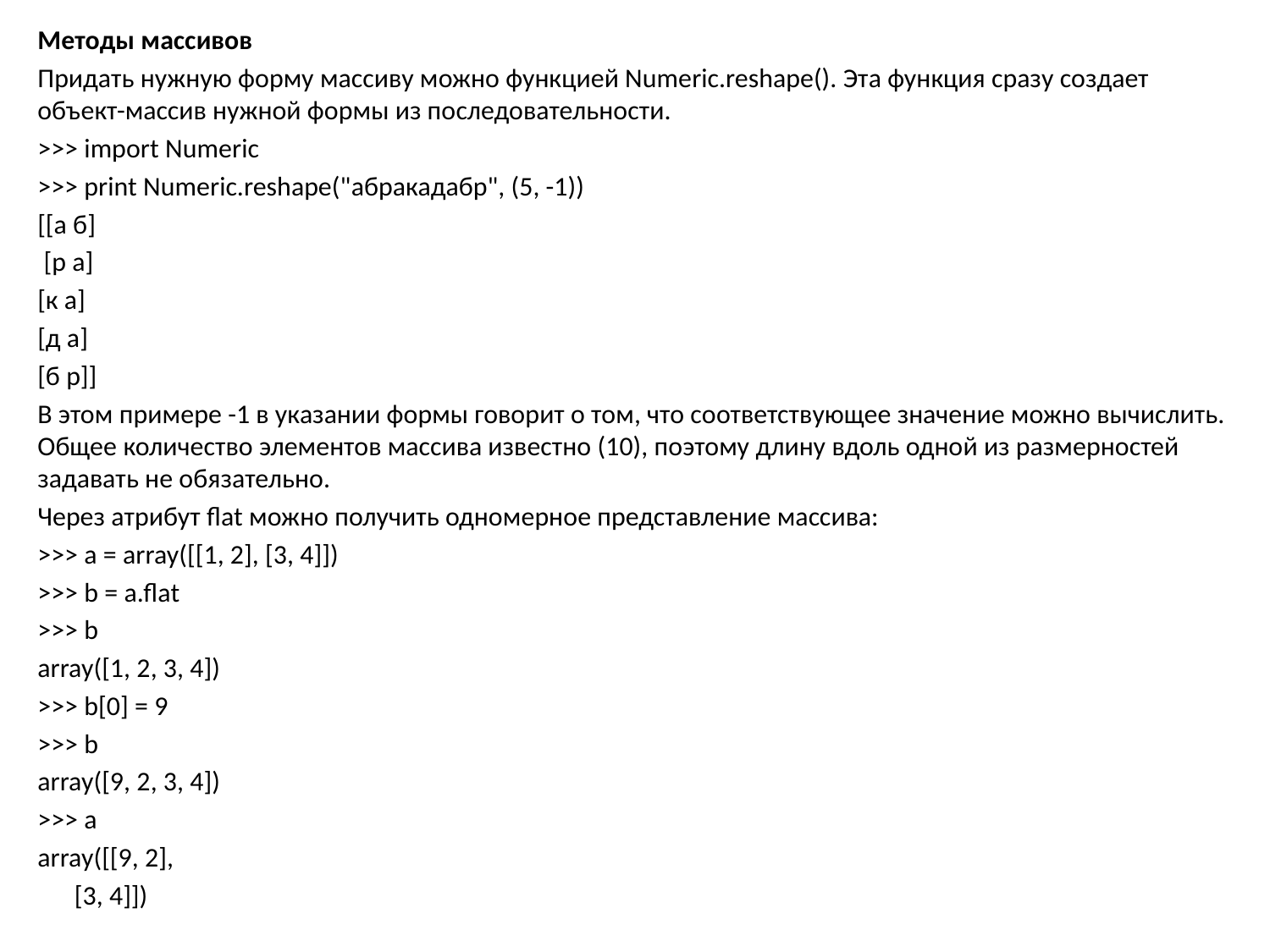

Методы массивов
Придать нужную форму массиву можно функцией Numeric.reshape(). Эта функция сразу создает объект-массив нужной формы из последовательности.
>>> import Numeric
>>> print Numeric.reshape("абракадабр", (5, -1))
[[а б]
 [р а]
[к а]
[д а]
[б р]]
В этом примере -1 в указании формы говорит о том, что соответствующее значение можно вычислить. Общее количество элементов массива известно (10), поэтому длину вдоль одной из размерностей задавать не обязательно.
Через атрибут flat можно получить одномерное представление массива:
>>> a = array([[1, 2], [3, 4]])
>>> b = a.flat
>>> b
array([1, 2, 3, 4])
>>> b[0] = 9
>>> b
array([9, 2, 3, 4])
>>> a
array([[9, 2],
      [3, 4]])